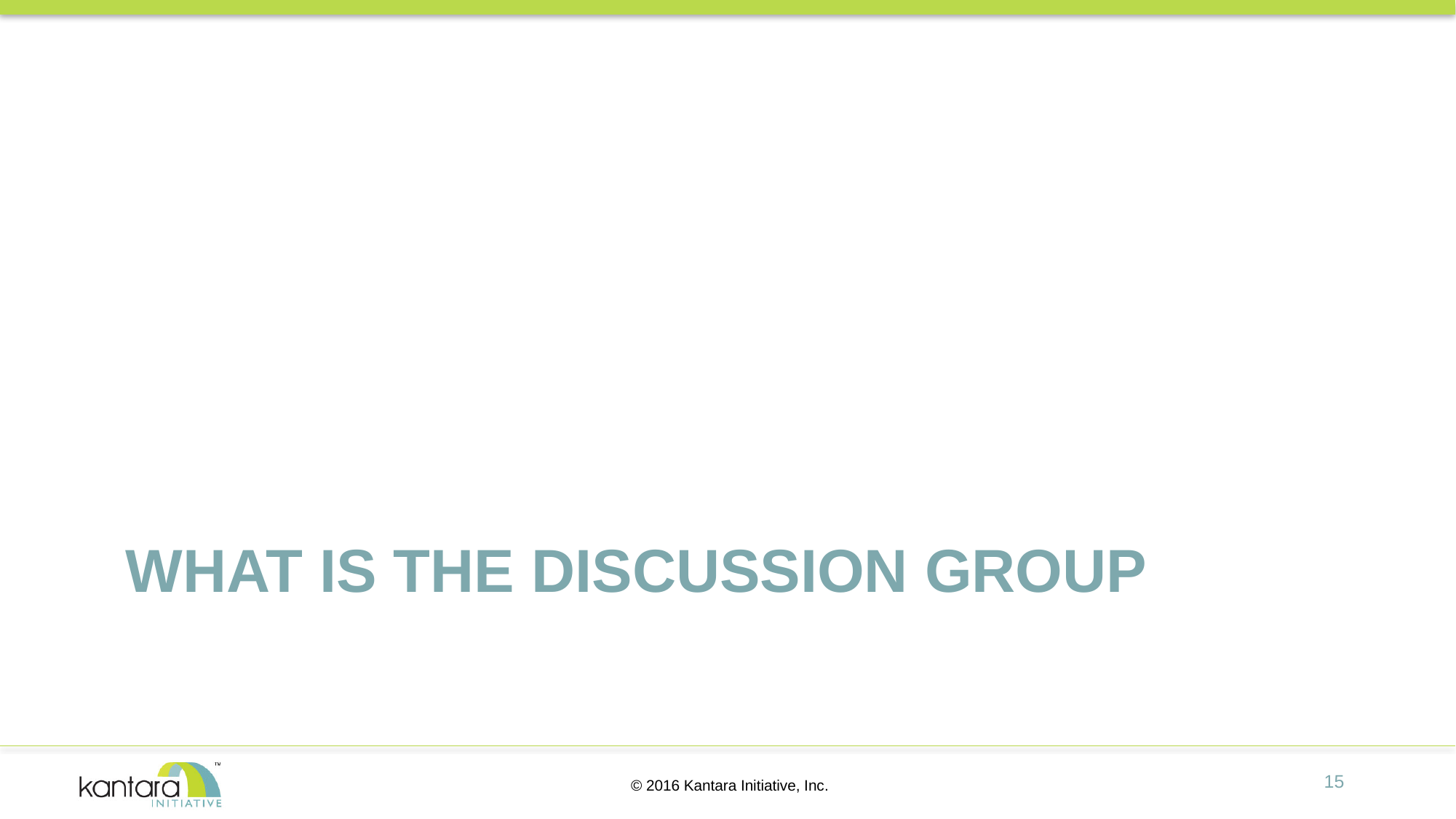

# What is the Discussion Group
15